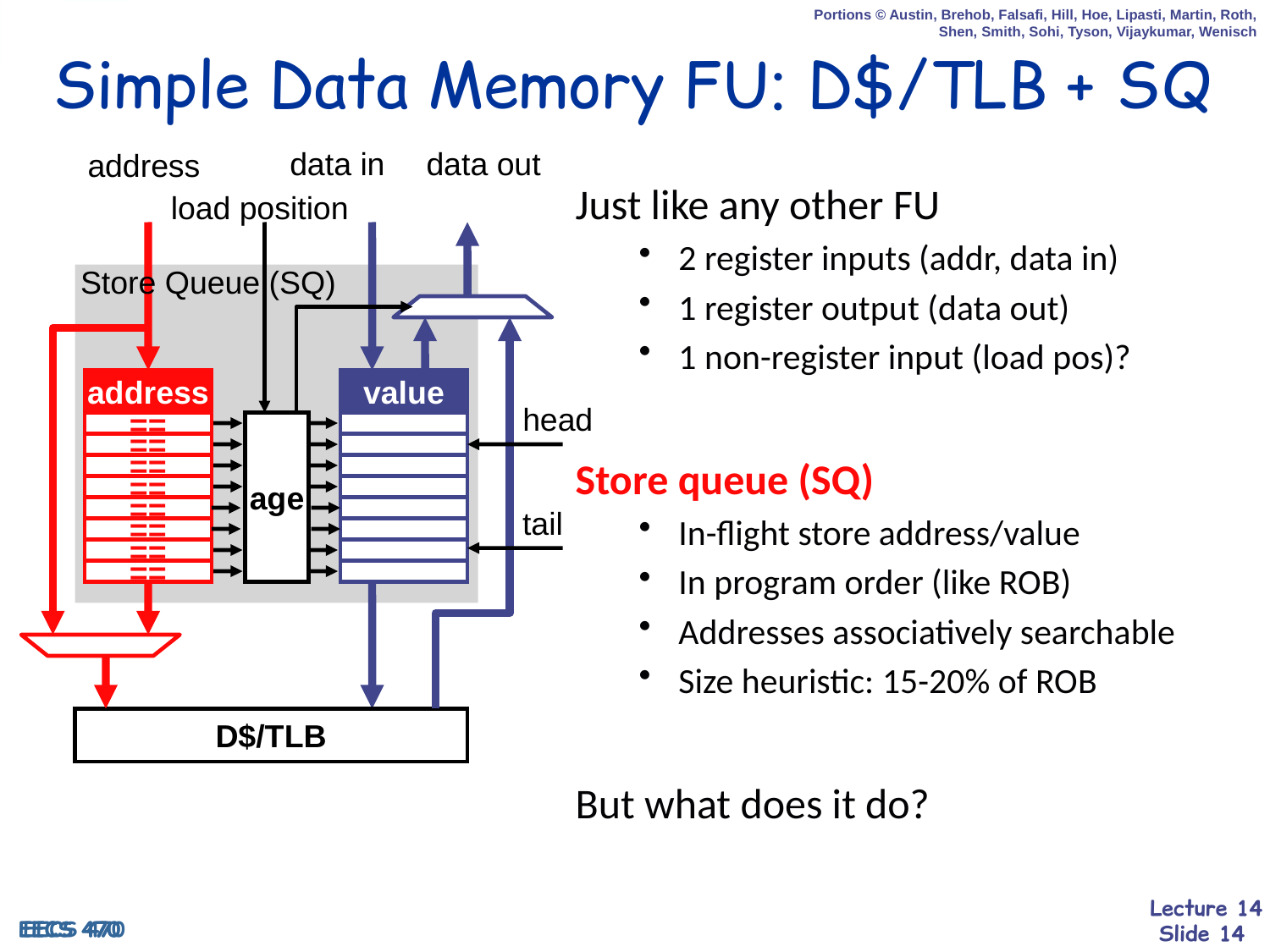

# Simple Data Memory FU: D$/TLB + SQ
data in
data out
address
Just like any other FU
2 register inputs (addr, data in)
1 register output (data out)
1 non-register input (load pos)?

Store queue (SQ)
In-flight store address/value
In program order (like ROB)
Addresses associatively searchable
Size heuristic: 15-20% of ROB

But what does it do?
load position

Store Queue (SQ)

address
value
head
==
age

==

==

==

==

tail

==

==

==

D$/TLB